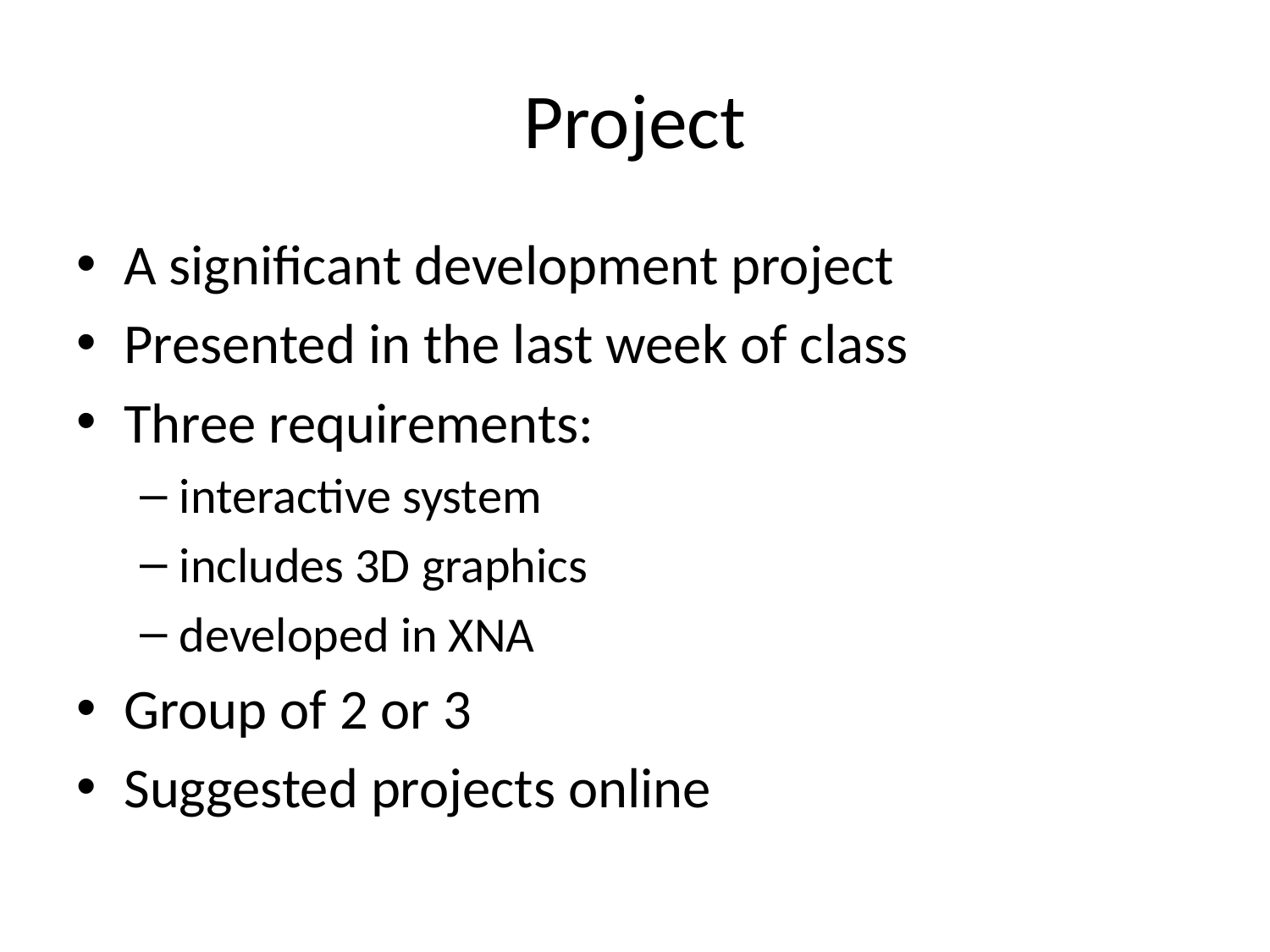

# Project
A significant development project
Presented in the last week of class
Three requirements:
interactive system
includes 3D graphics
developed in XNA
Group of 2 or 3
Suggested projects online